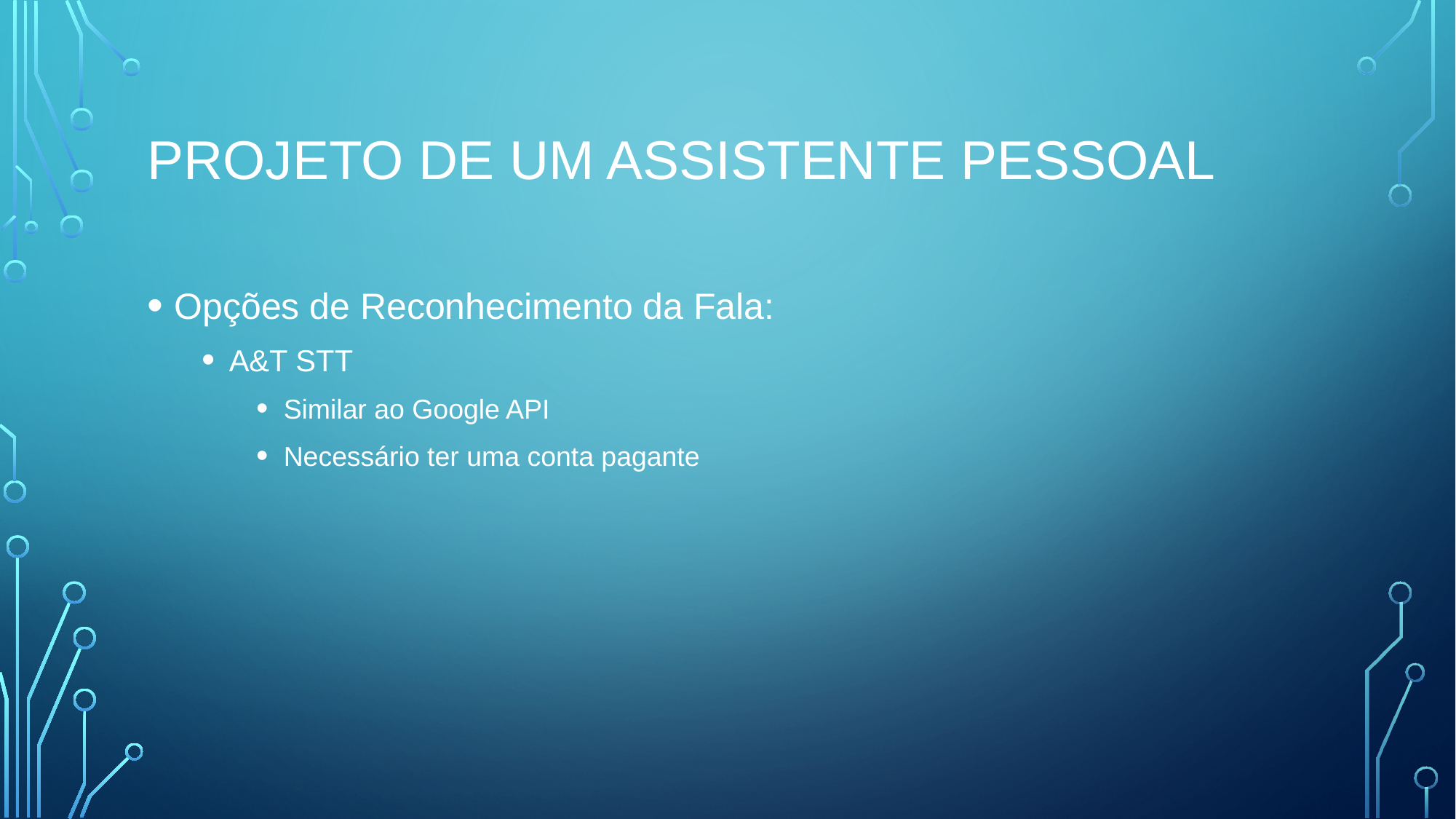

# Projeto de um assistente pessoal
Opções de Reconhecimento da Fala:
A&T STT
Similar ao Google API
Necessário ter uma conta pagante